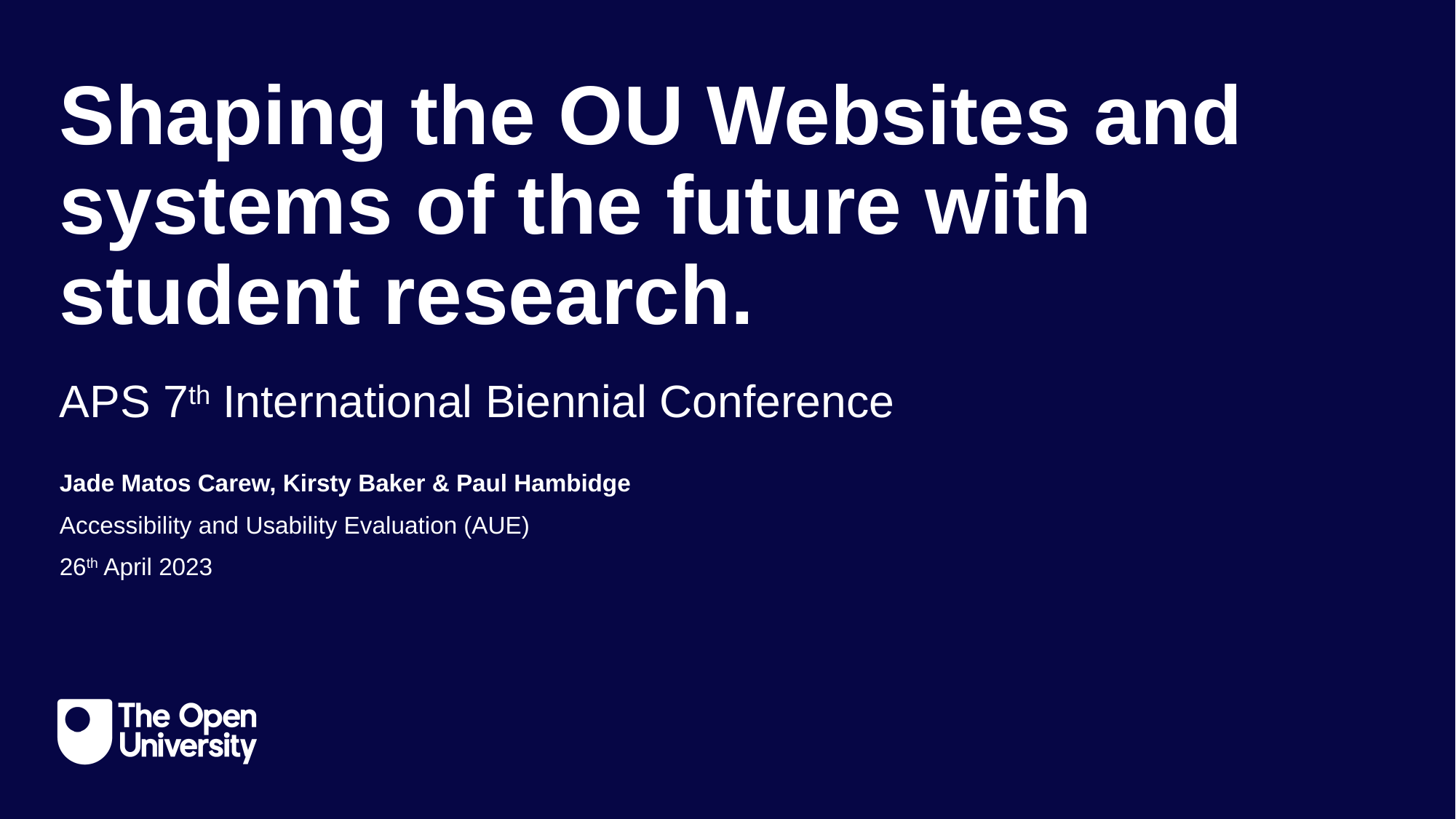

Shaping the OU Websites and systems of the future with student research.
APS 7th International Biennial Conference
Jade Matos Carew, Kirsty Baker & Paul Hambidge
Accessibility and Usability Evaluation (AUE)
26th April 2023